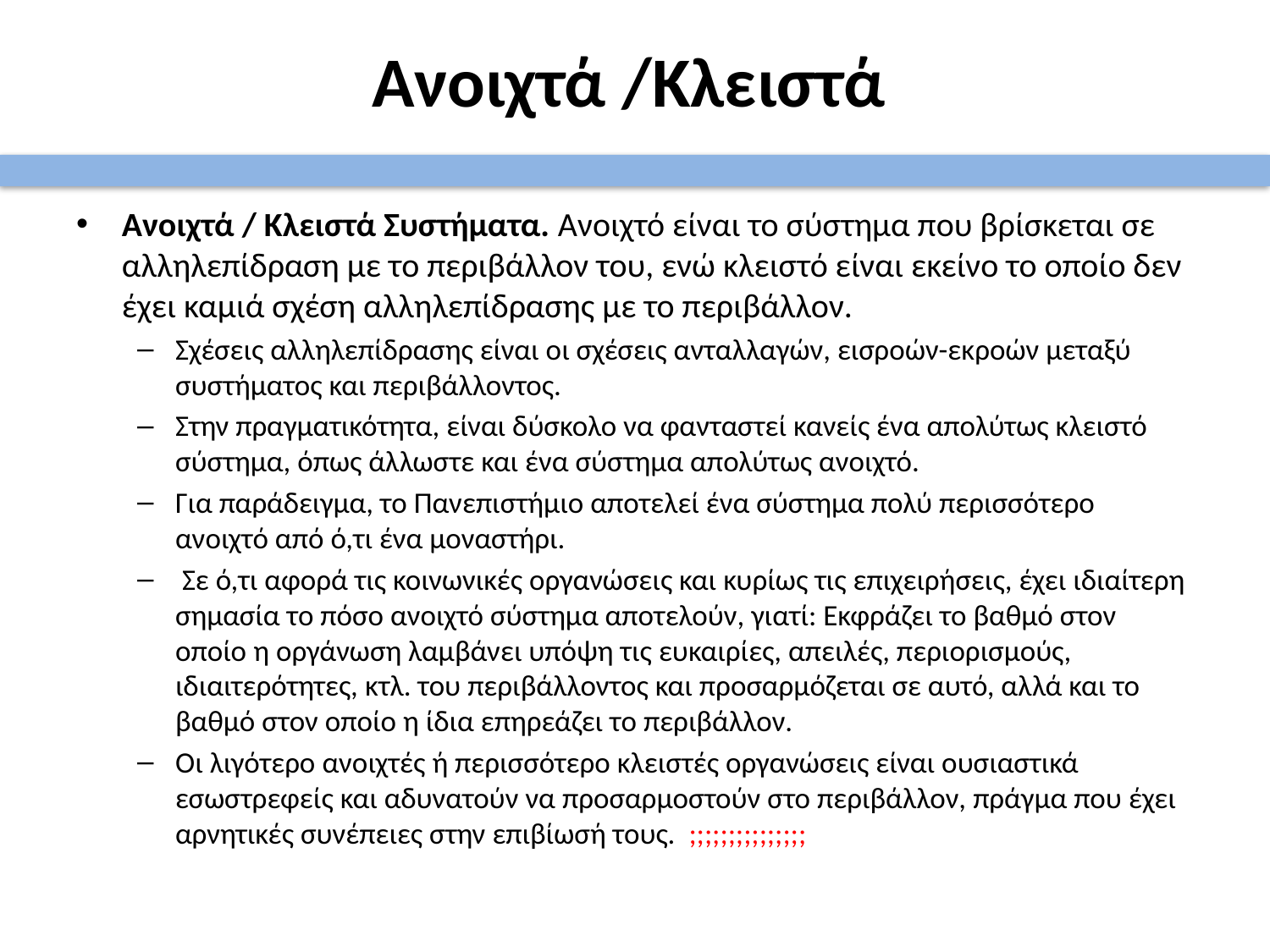

# Ανοιχτά /Κλειστά
Ανοιχτά / Κλειστά Συστήματα. Ανοιχτό είναι το σύστημα που βρίσκεται σε αλληλεπίδραση με το περιβάλλον του, ενώ κλειστό είναι εκείνο το οποίο δεν έχει καμιά σχέση αλληλεπίδρασης με το περιβάλλον.
Σχέσεις αλληλεπίδρασης είναι οι σχέσεις ανταλλαγών, εισροών-εκροών μεταξύ συστήματος και περιβάλλοντος.
Στην πραγματικότητα, είναι δύσκολο να φανταστεί κανείς ένα απολύτως κλειστό σύστημα, όπως άλλωστε και ένα σύστημα απολύτως ανοιχτό.
Για παράδειγμα, το Πανεπιστήμιο αποτελεί ένα σύστημα πολύ περισσότερο ανοιχτό από ό,τι ένα μοναστήρι.
 Σε ό,τι αφορά τις κοινωνικές οργανώσεις και κυρίως τις επιχειρήσεις, έχει ιδιαίτερη σημασία το πόσο ανοιχτό σύστημα αποτελούν, γιατί: Εκφράζει το βαθμό στον οποίο η οργάνωση λαμβάνει υπόψη τις ευκαιρίες, απειλές, περιορισμούς, ιδιαιτερότητες, κτλ. του περιβάλλοντος και προσαρμόζεται σε αυτό, αλλά και το βαθμό στον οποίο η ίδια επηρεάζει το περιβάλλον.
Οι λιγότερο ανοιχτές ή περισσότερο κλειστές οργανώσεις είναι ουσιαστικά εσωστρεφείς και αδυνατούν να προσαρμοστούν στο περιβάλλον, πράγμα που έχει αρνητικές συνέπειες στην επιβίωσή τους.  ;;;;;;;;;;;;;;;